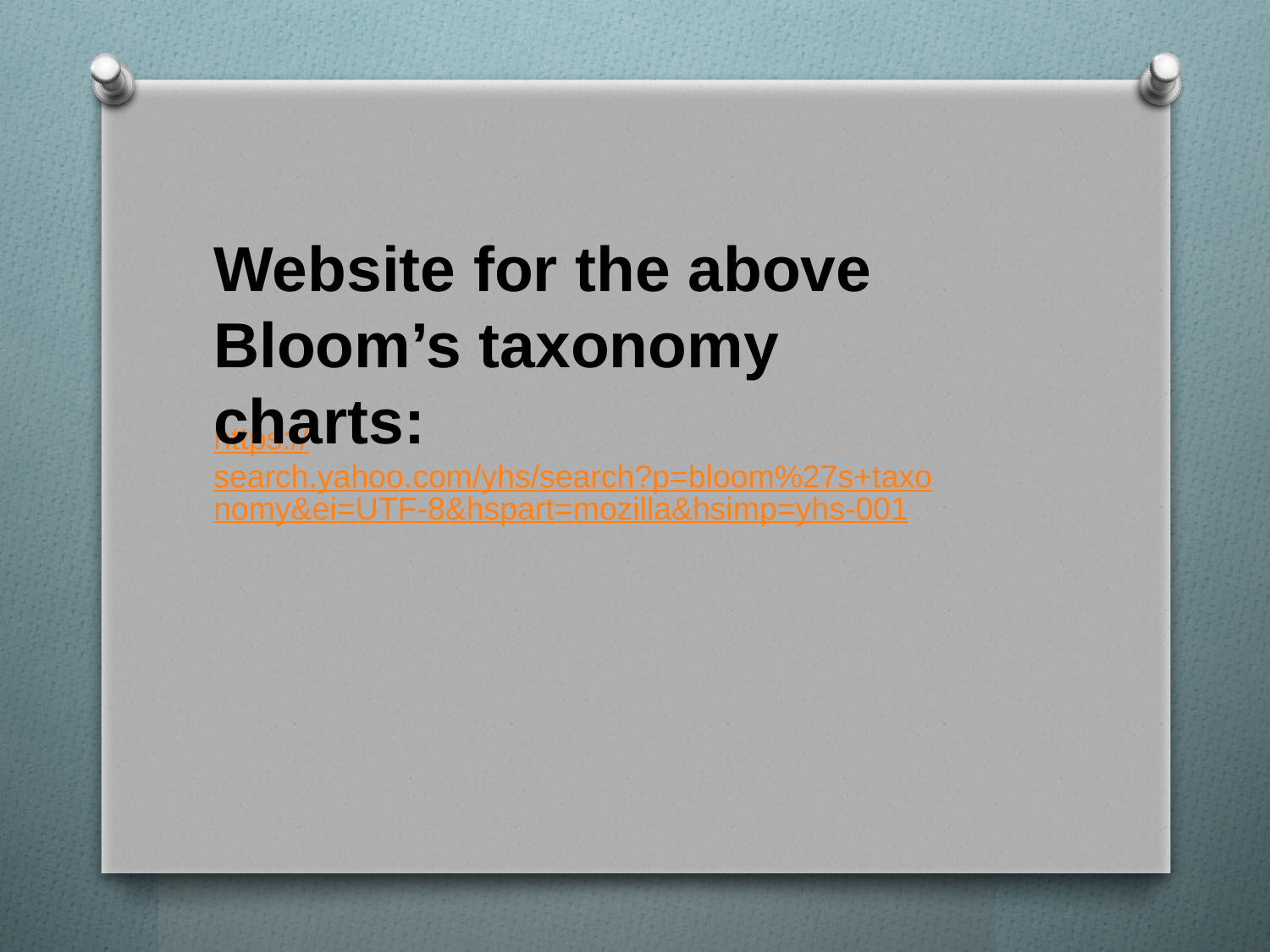

Website for the above Bloom’s taxonomy charts:
https://search.yahoo.com/yhs/search?p=bloom%27s+taxonomy&ei=UTF-8&hspart=mozilla&hsimp=yhs-001